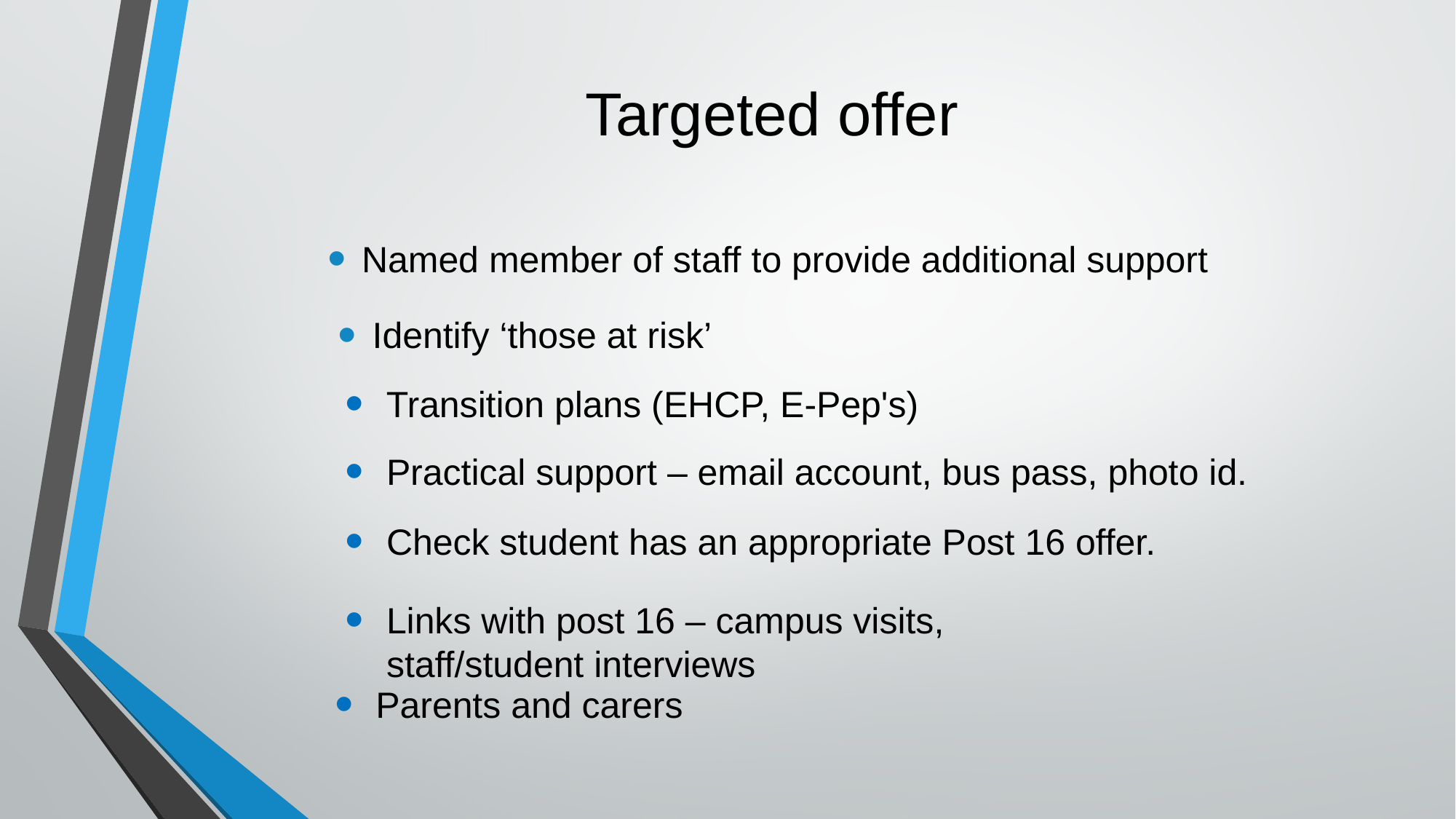

Targeted offer
Named member of staff to provide additional support

Identify ‘those at risk’
Transition plans (EHCP, E-Pep's)

Practical support – email account, bus pass, photo id.

Check student has an appropriate Post 16 offer.

Links with post 16 – campus visits, staff/student interviews
Parents and carers